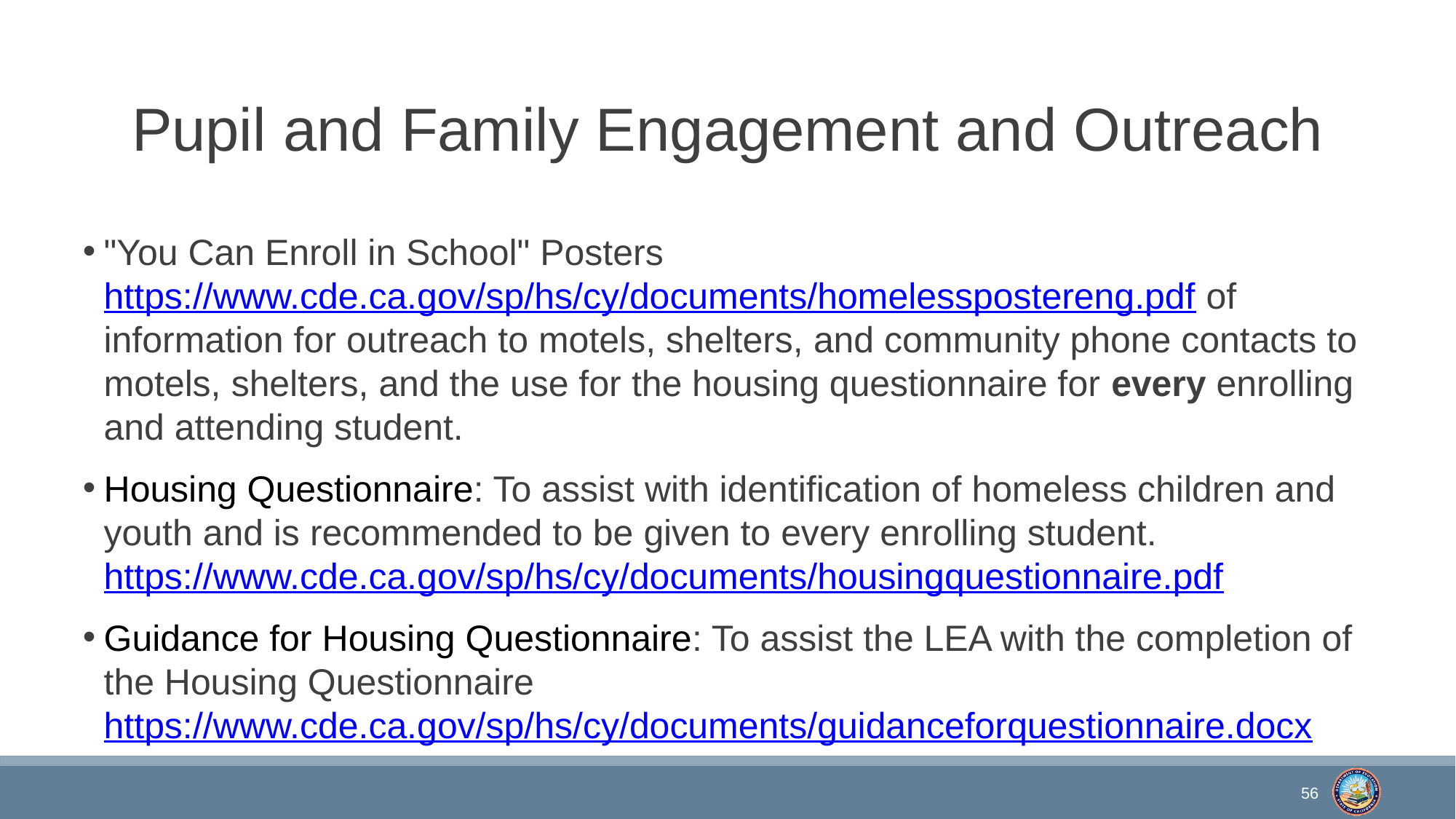

# Pupil and Family Engagement and Outreach
"You Can Enroll in School" Posters https://www.cde.ca.gov/sp/hs/cy/documents/homelesspostereng.pdf of information for outreach to motels, shelters, and community phone contacts to motels, shelters, and the use for the housing questionnaire for every enrolling and attending student.
Housing Questionnaire: To assist with identification of homeless children and youth and is recommended to be given to every enrolling student. https://www.cde.ca.gov/sp/hs/cy/documents/housingquestionnaire.pdf
Guidance for Housing Questionnaire: To assist the LEA with the completion of the Housing Questionnaire https://www.cde.ca.gov/sp/hs/cy/documents/guidanceforquestionnaire.docx

56